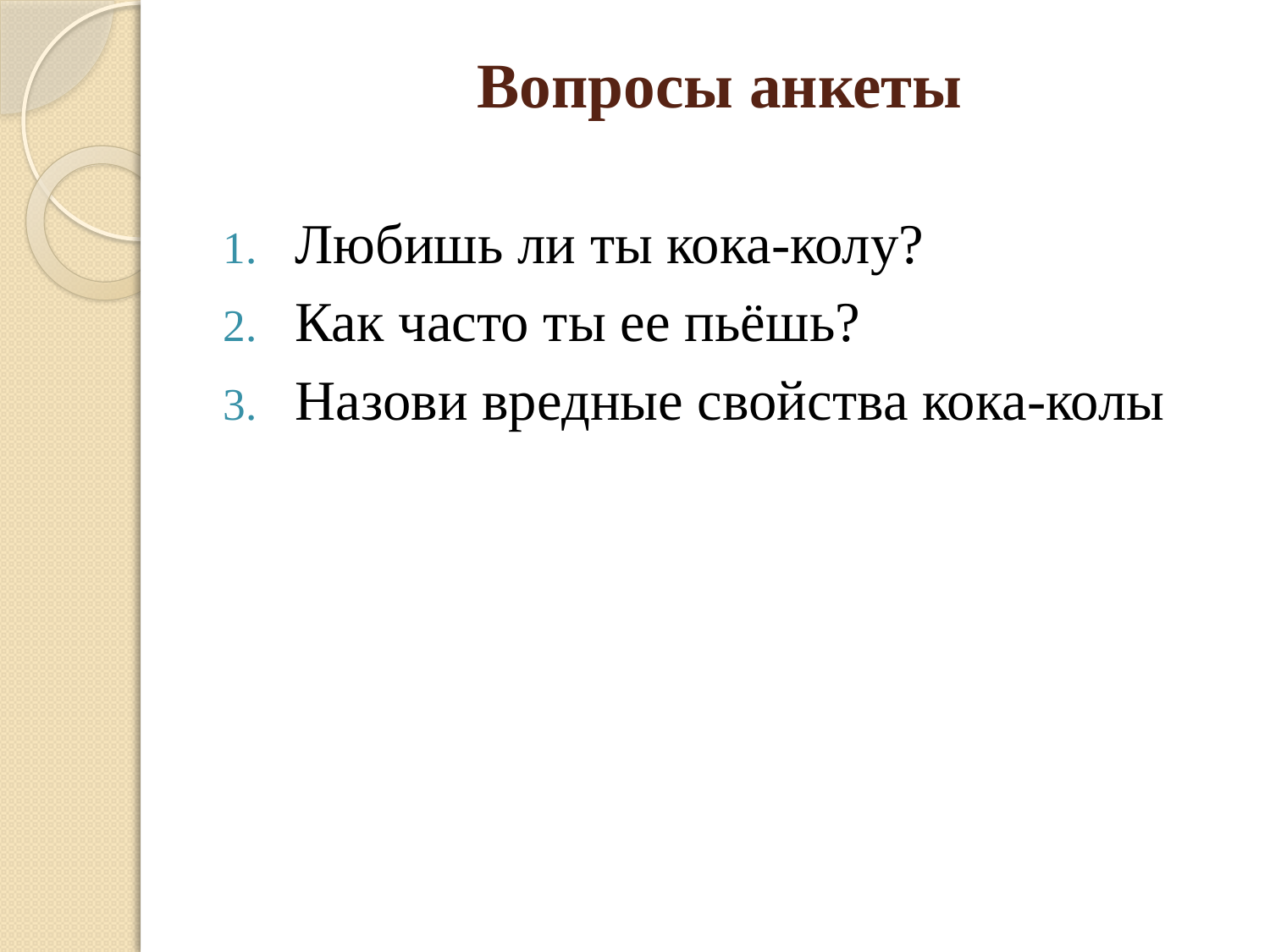

# Вопросы анкеты
Любишь ли ты кока-колу?
Как часто ты ее пьёшь?
Назови вредные свойства кока-колы